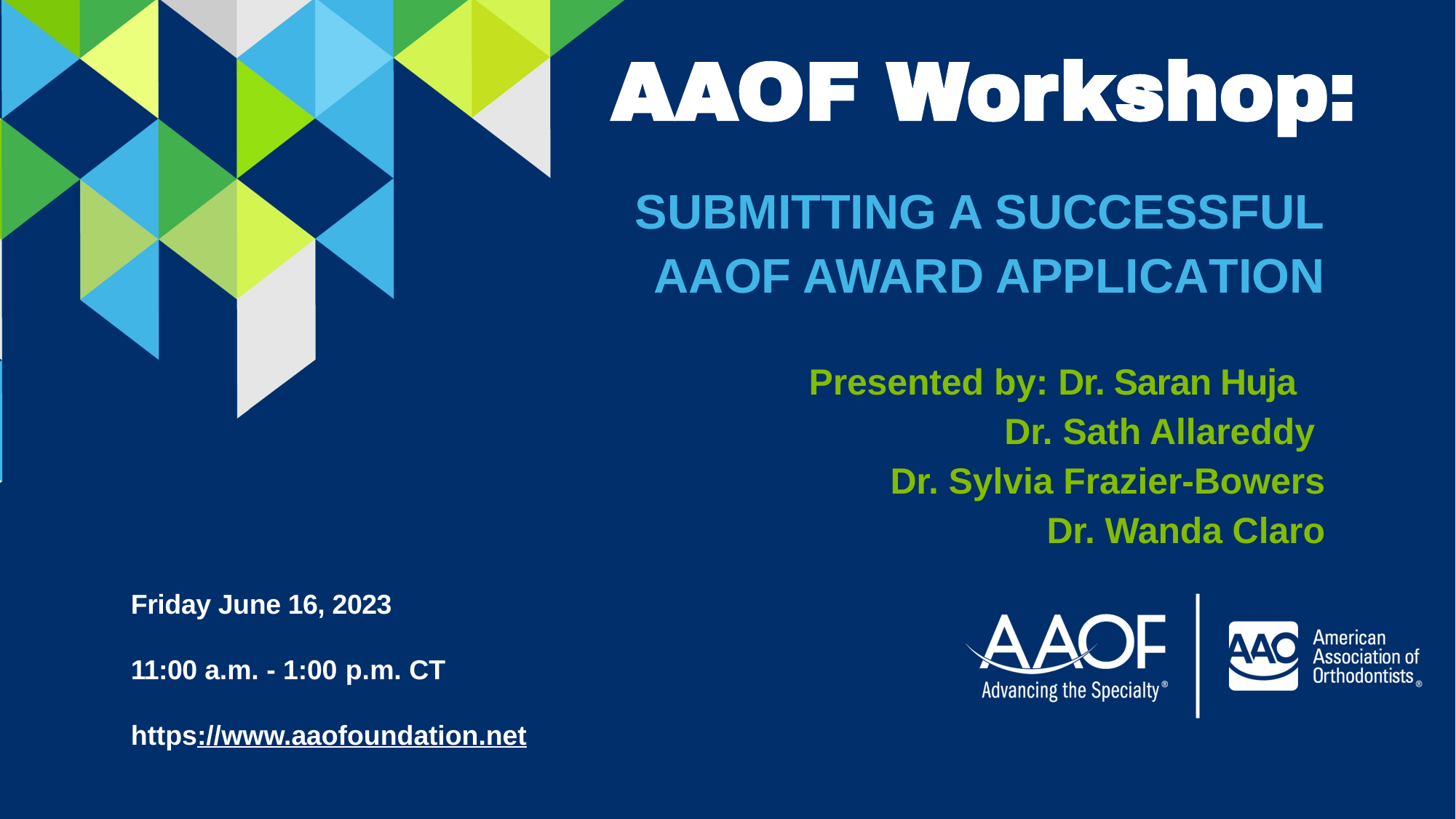

AAOF Workshop:
SUBMITTING A SUCCESSFUL
AAOF AWARD APPLICATION

Presented by: Dr. Saran Huja
Dr. Sath Allareddy
Dr. Sylvia Frazier-Bowers
Dr. Wanda Claro
Friday June 16, 2023

11:00 a.m. - 1:00 p.m. CT

https://www.aaofoundation.net